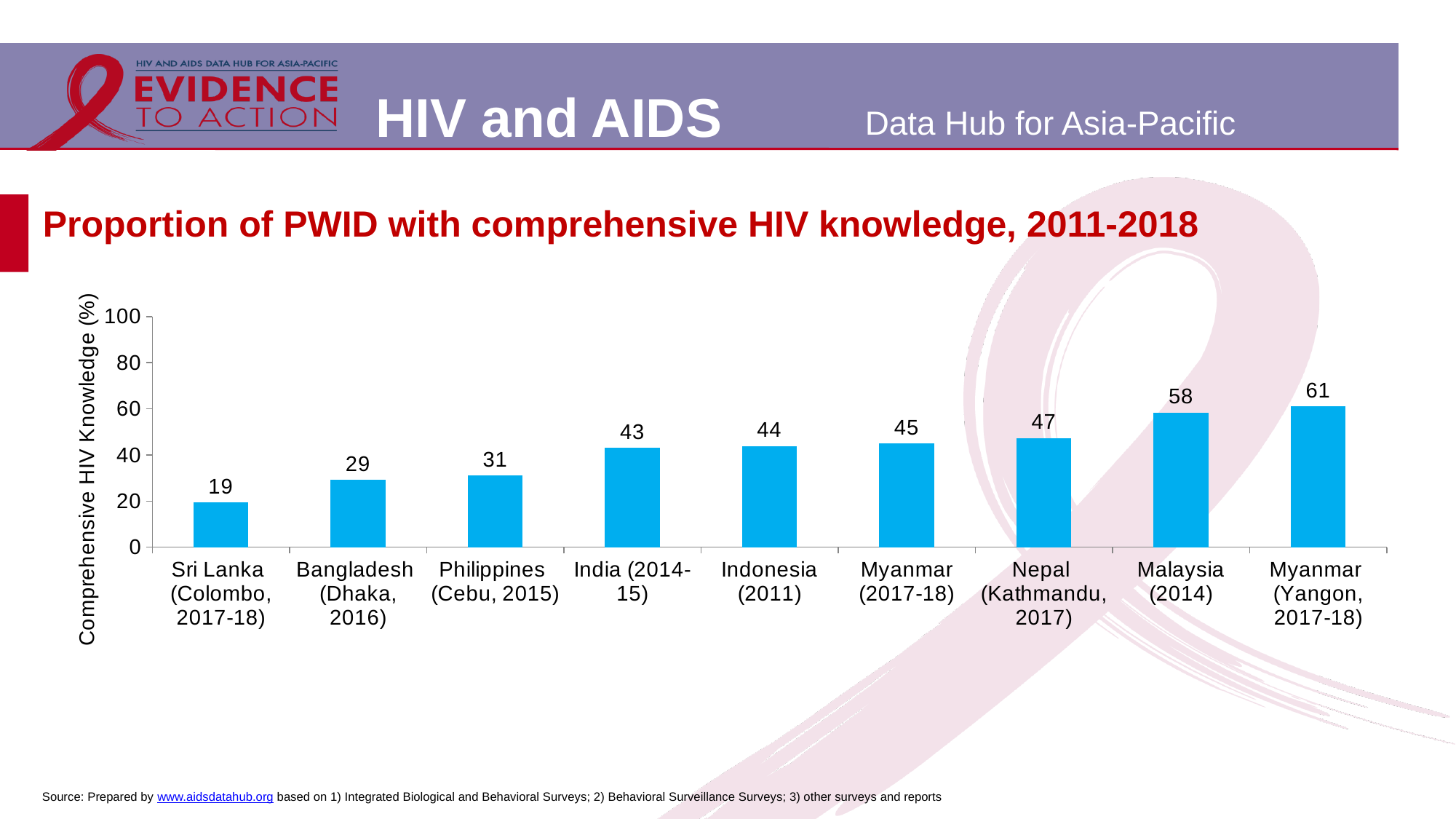

# Proportion of PWID with comprehensive HIV knowledge, 2011-2018

### Chart

| Category |  |
|---|---|
| Sri Lanka
(Colombo, 2017-18) | 19.3 |
| Bangladesh
(Dhaka, 2016) | 29.2 |
| Philippines
(Cebu, 2015) | 31.0 |
| India (2014-15) | 43.0 |
| Indonesia (2011) | 43.9 |
| Myanmar (2017-18) | 44.9 |
| Nepal
(Kathmandu, 2017) | 47.3 |
| Malaysia (2014) | 58.3 |
| Myanmar
(Yangon, 2017-18) | 61.0 |
Source: Prepared by www.aidsdatahub.org based on 1) Integrated Biological and Behavioral Surveys; 2) Behavioral Surveillance Surveys; 3) other surveys and reports